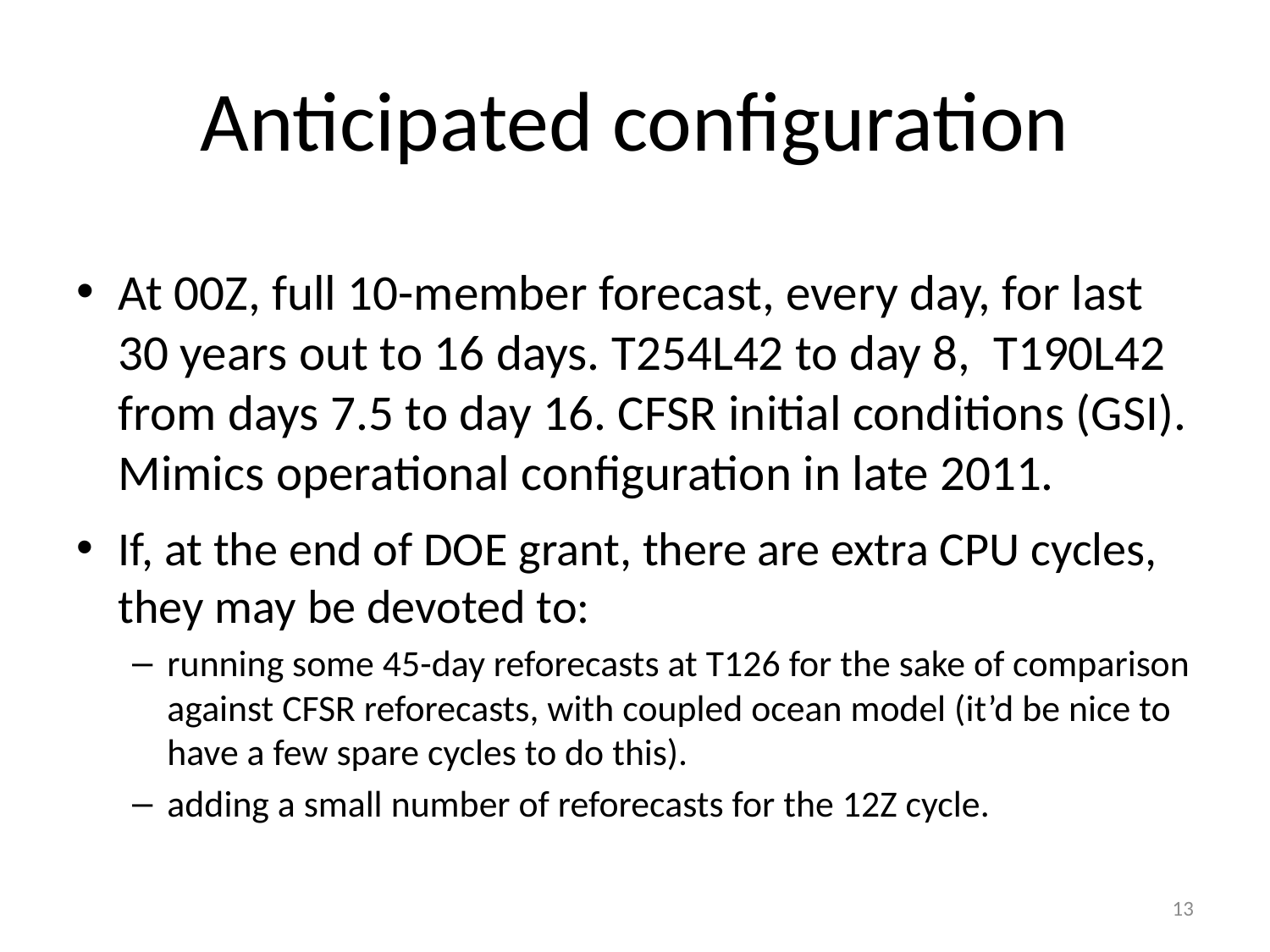

# Anticipated configuration
At 00Z, full 10-member forecast, every day, for last 30 years out to 16 days. T254L42 to day 8,  T190L42 from days 7.5 to day 16. CFSR initial conditions (GSI). Mimics operational configuration in late 2011.
If, at the end of DOE grant, there are extra CPU cycles, they may be devoted to:
running some 45-day reforecasts at T126 for the sake of comparison against CFSR reforecasts, with coupled ocean model (it’d be nice to have a few spare cycles to do this).
adding a small number of reforecasts for the 12Z cycle.
13